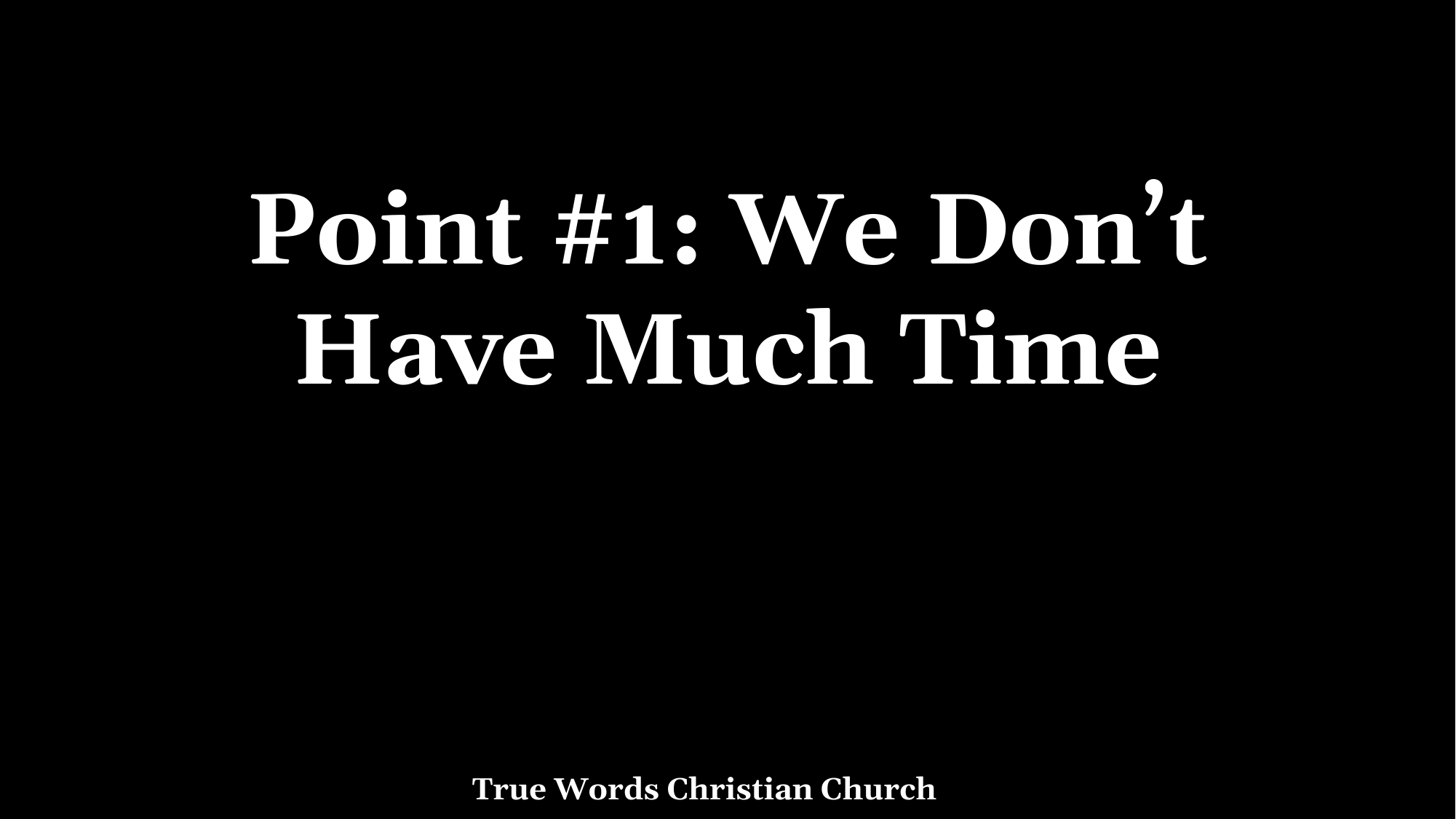

Point #1: We Don’t
Have Much Time
True Words Christian Church